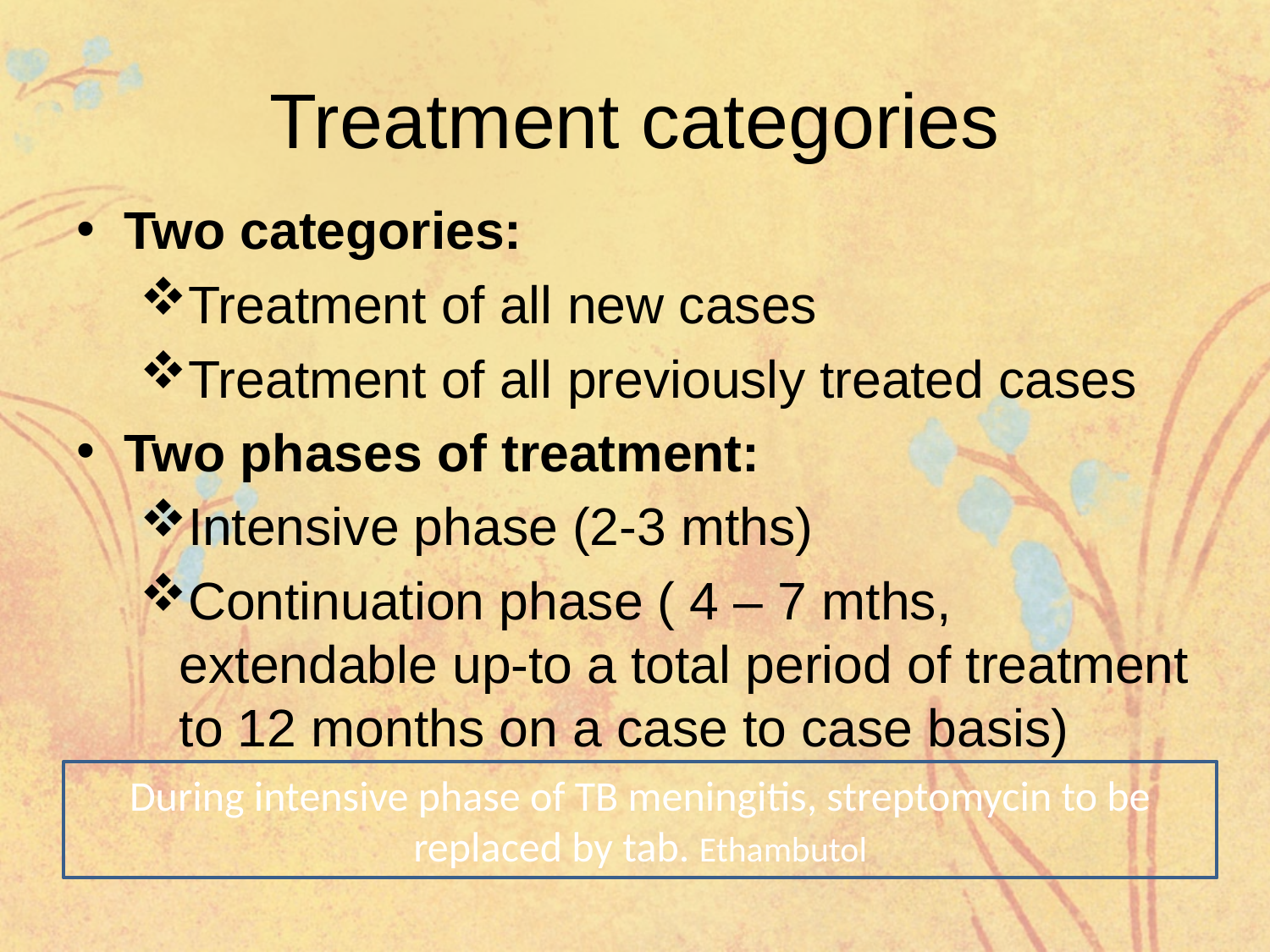

# Treatment categories
Two categories:
Treatment of all new cases
Treatment of all previously treated cases
Two phases of treatment:
Intensive phase (2-3 mths)
Continuation phase ( 4 – 7 mths, extendable up-to a total period of treatment to 12 months on a case to case basis)

During intensive phase of TB meningitis, streptomycin to be replaced by tab. Ethambutol